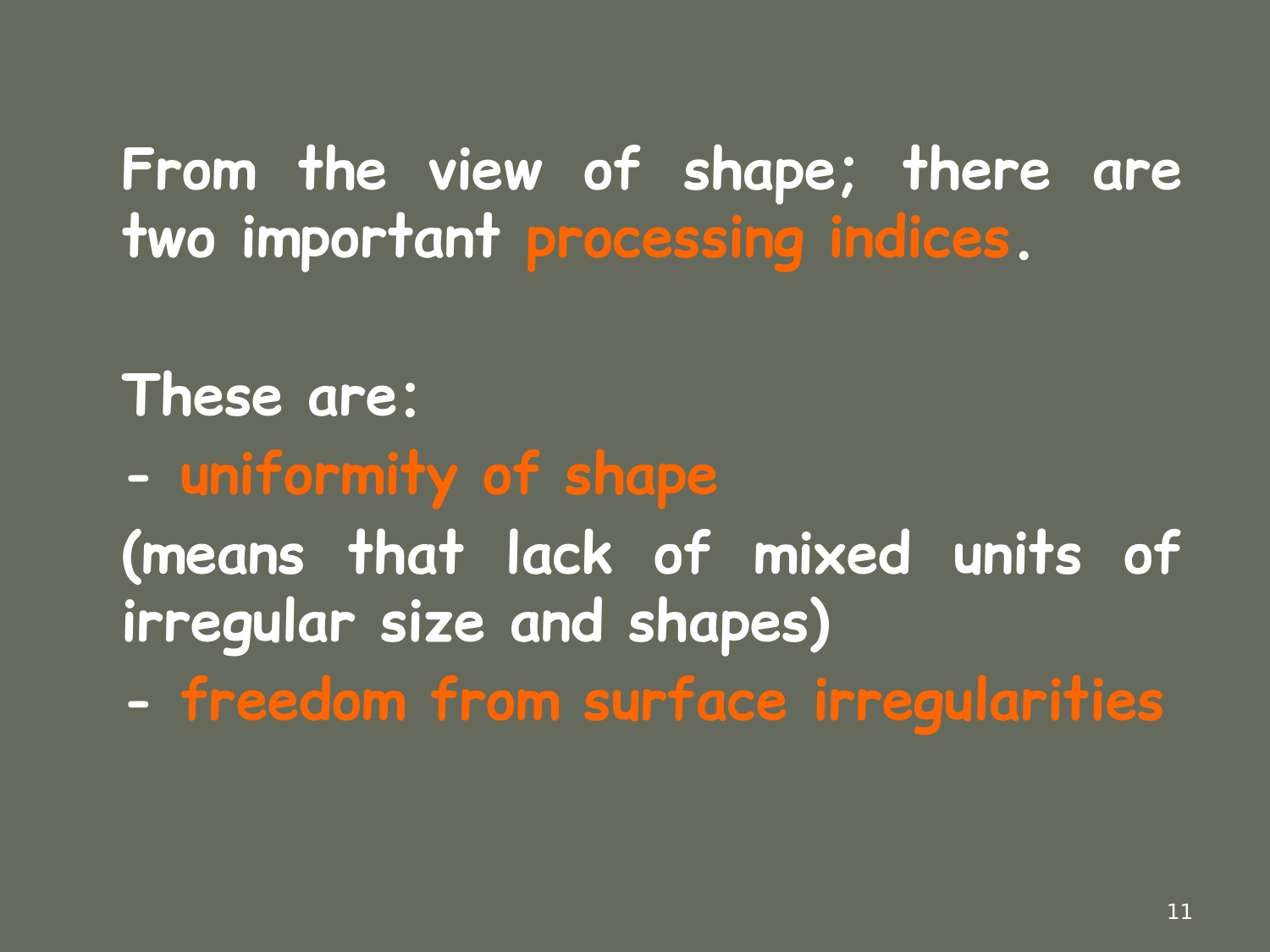

From the view of shape; there are two important processing indices.

These are:
- uniformity of shape
(means that lack of mixed units of irregular size and shapes)
- freedom from surface irregularities
11